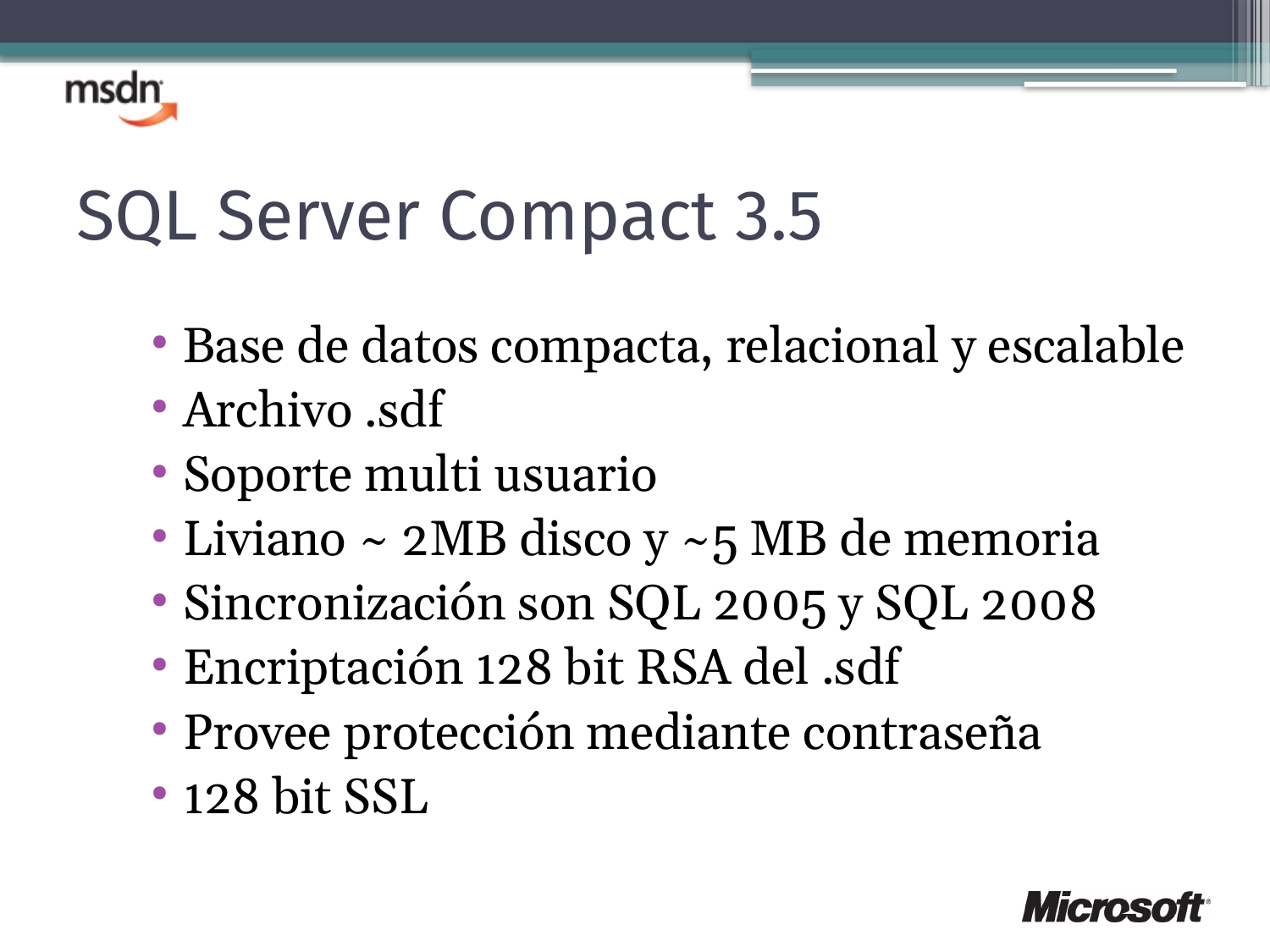

# SQL Server Compact 3.5
Base de datos compacta, relacional y escalable
Archivo .sdf
Soporte multi usuario
Liviano ~ 2MB disco y ~5 MB de memoria
Sincronización son SQL 2005 y SQL 2008
Encriptación 128 bit RSA del .sdf
Provee protección mediante contraseña
128 bit SSL